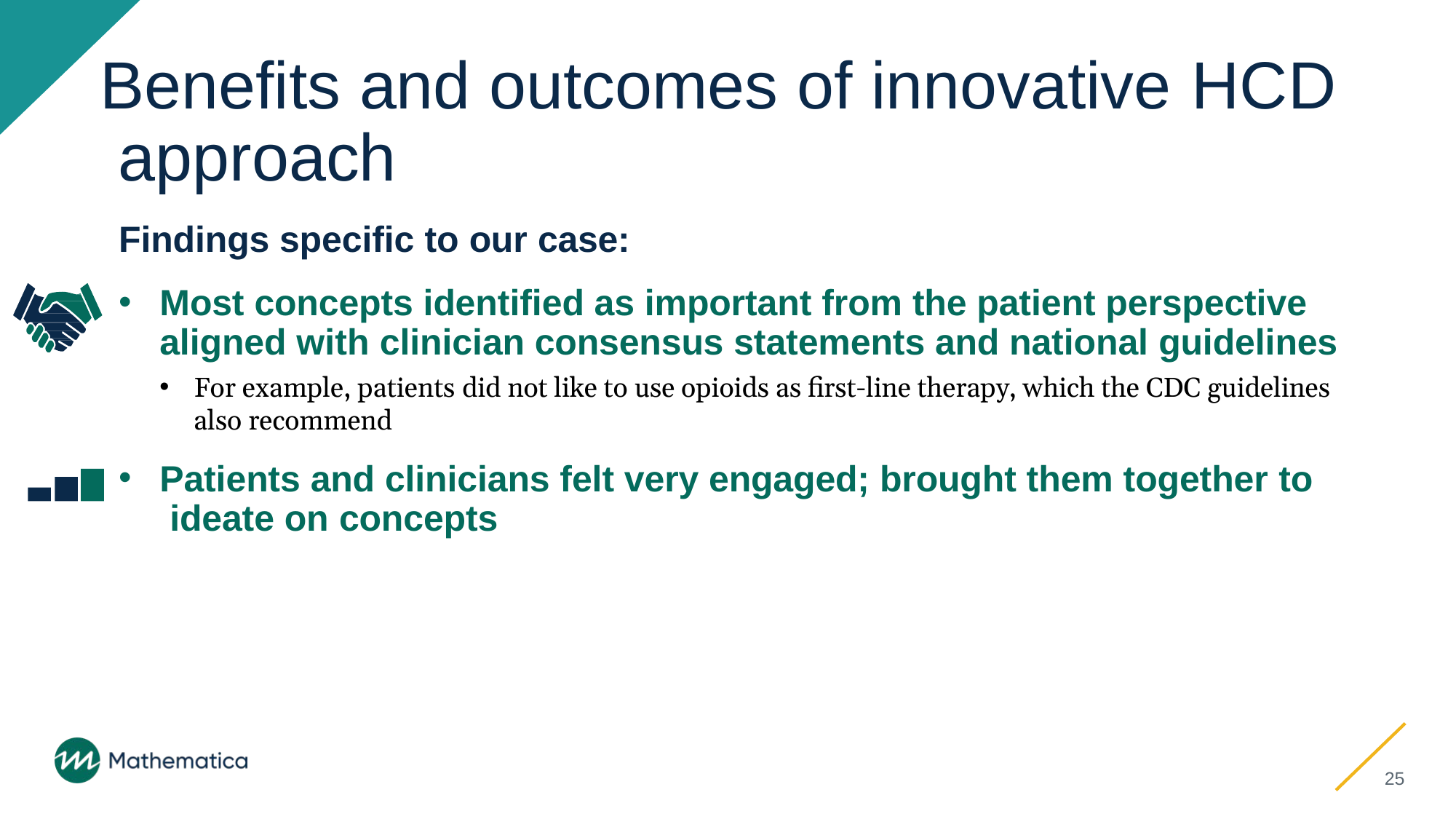

# Benefits and outcomes of innovative HCD  approach
Findings specific to our case:
Most concepts identified as important from the patient perspective  aligned with clinician consensus statements and national guidelines
For example, patients did not like to use opioids as first-line therapy, which the CDC guidelines  also recommend
Patients and clinicians felt very engaged; brought them together to  ideate on concepts

25